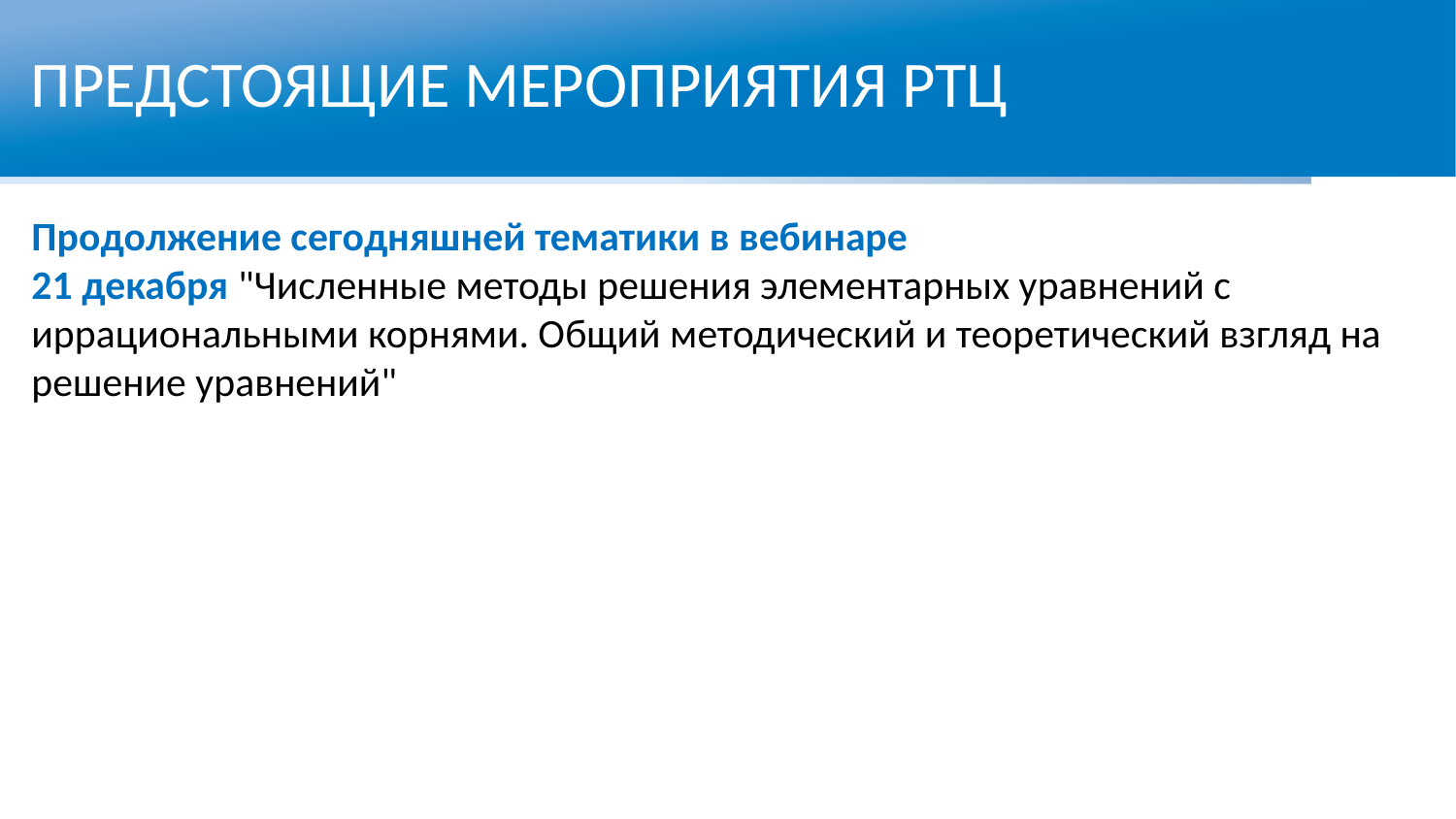

ПРЕДСТОЯЩИЕ МЕРОПРИЯТИЯ РТЦ
Продолжение сегодняшней тематики в вебинаре
21 декабря "Численные методы решения элементарных уравнений с иррациональными корнями. Общий методический и теоретический взгляд на решение уравнений"